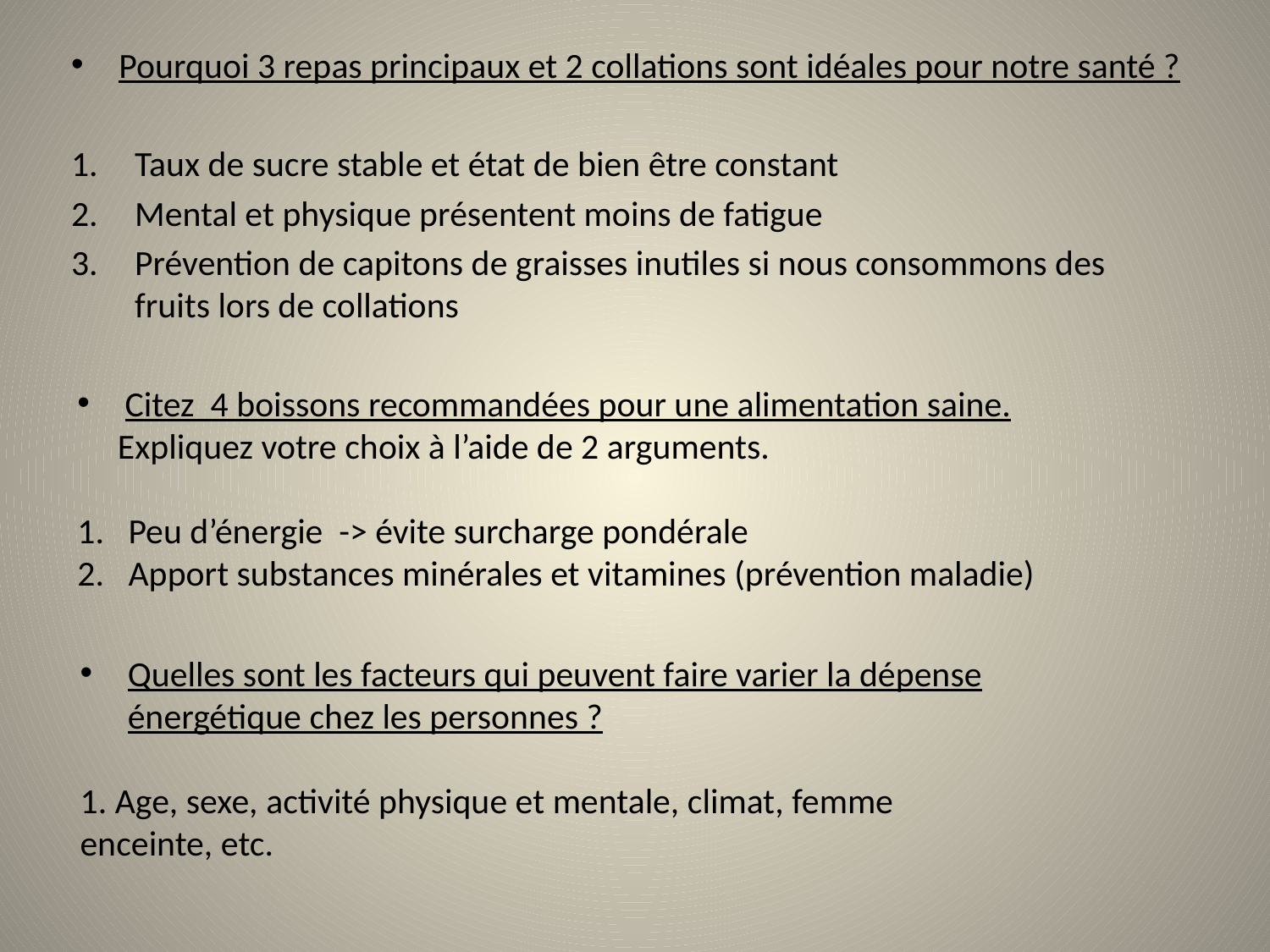

Pourquoi 3 repas principaux et 2 collations sont idéales pour notre santé ?

Taux de sucre stable et état de bien être constant
Mental et physique présentent moins de fatigue
Prévention de capitons de graisses inutiles si nous consommons des fruits lors de collations

Citez  4 boissons recommandées pour une alimentation saine.
     Expliquez votre choix à l’aide de 2 arguments.

1.   Peu d’énergie  -> évite surcharge pondérale
2.   Apport substances minérales et vitamines (prévention maladie)
Quelles sont les facteurs qui peuvent faire varier la dépense énergétique chez les personnes ?

1. Age, sexe, activité physique et mentale, climat, femme enceinte, etc.